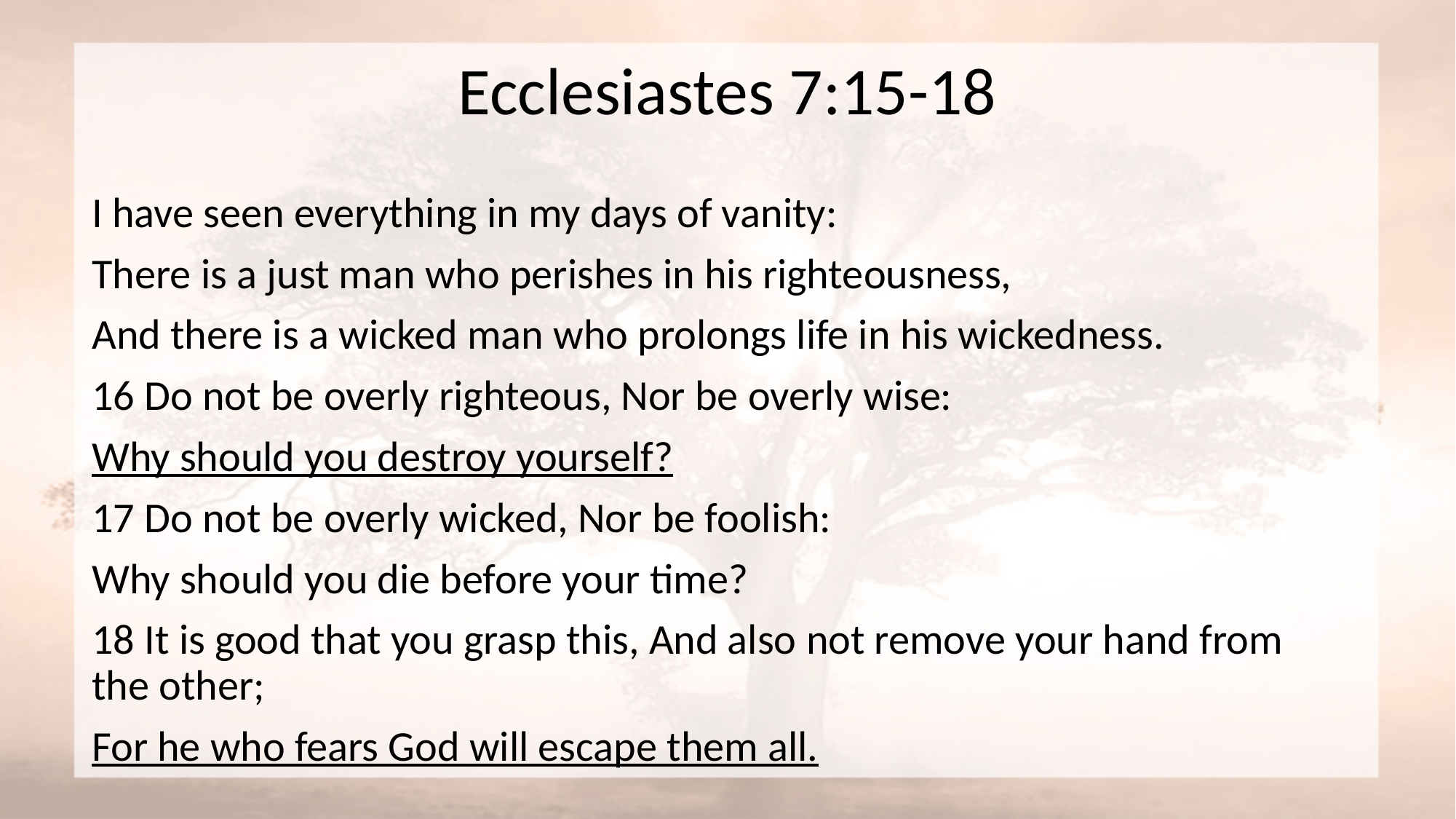

# Ecclesiastes 7:15-18
I have seen everything in my days of vanity:
There is a just man who perishes in his righteousness,
And there is a wicked man who prolongs life in his wickedness.
16 Do not be overly righteous, Nor be overly wise:
Why should you destroy yourself?
17 Do not be overly wicked, Nor be foolish:
Why should you die before your time?
18 It is good that you grasp this, And also not remove your hand from the other;
For he who fears God will escape them all.